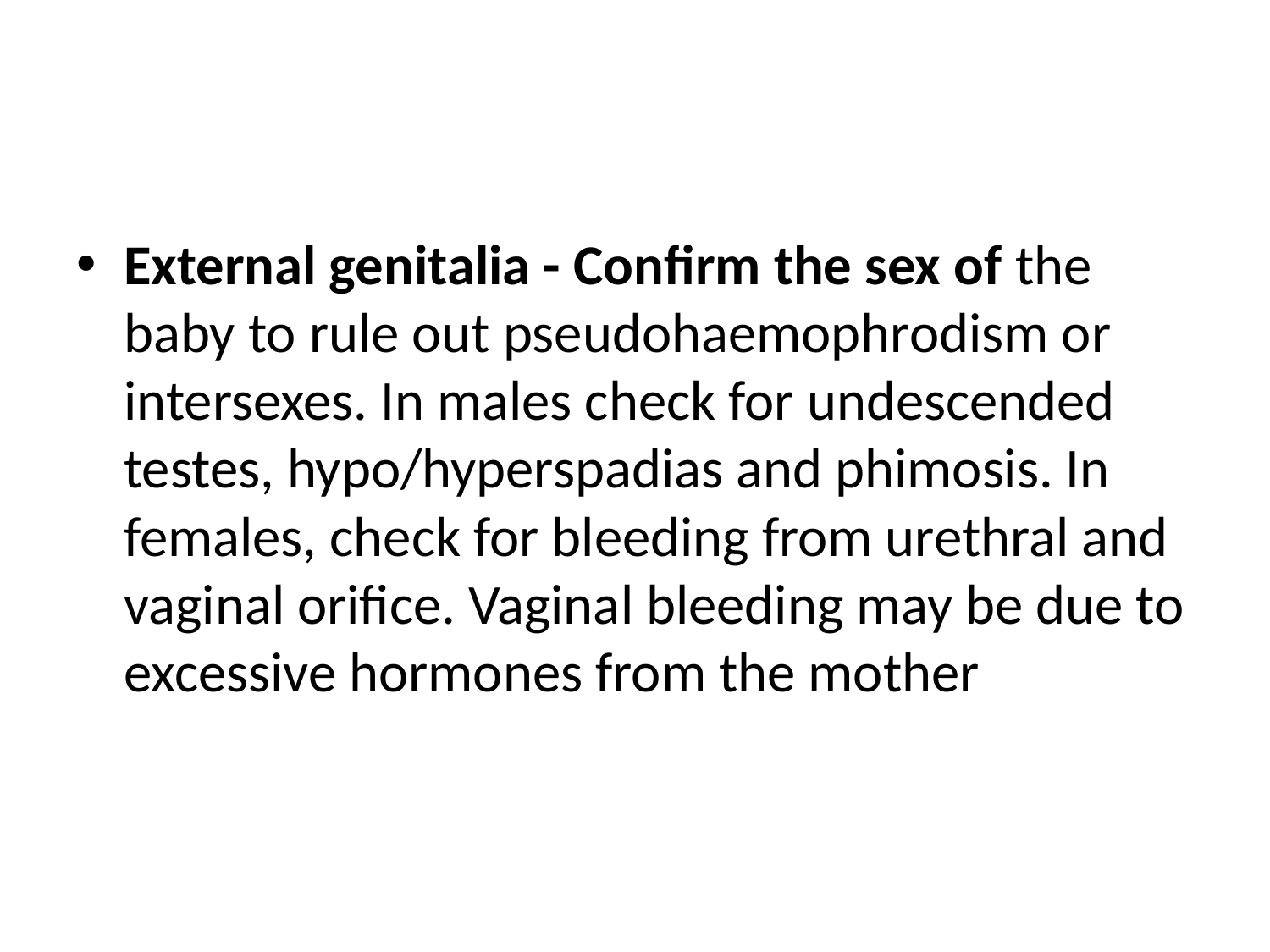

#
External genitalia - Confirm the sex of the baby to rule out pseudohaemophrodism or intersexes. In males check for undescended testes, hypo/hyperspadias and phimosis. In females, check for bleeding from urethral and vaginal orifice. Vaginal bleeding may be due to excessive hormones from the mother